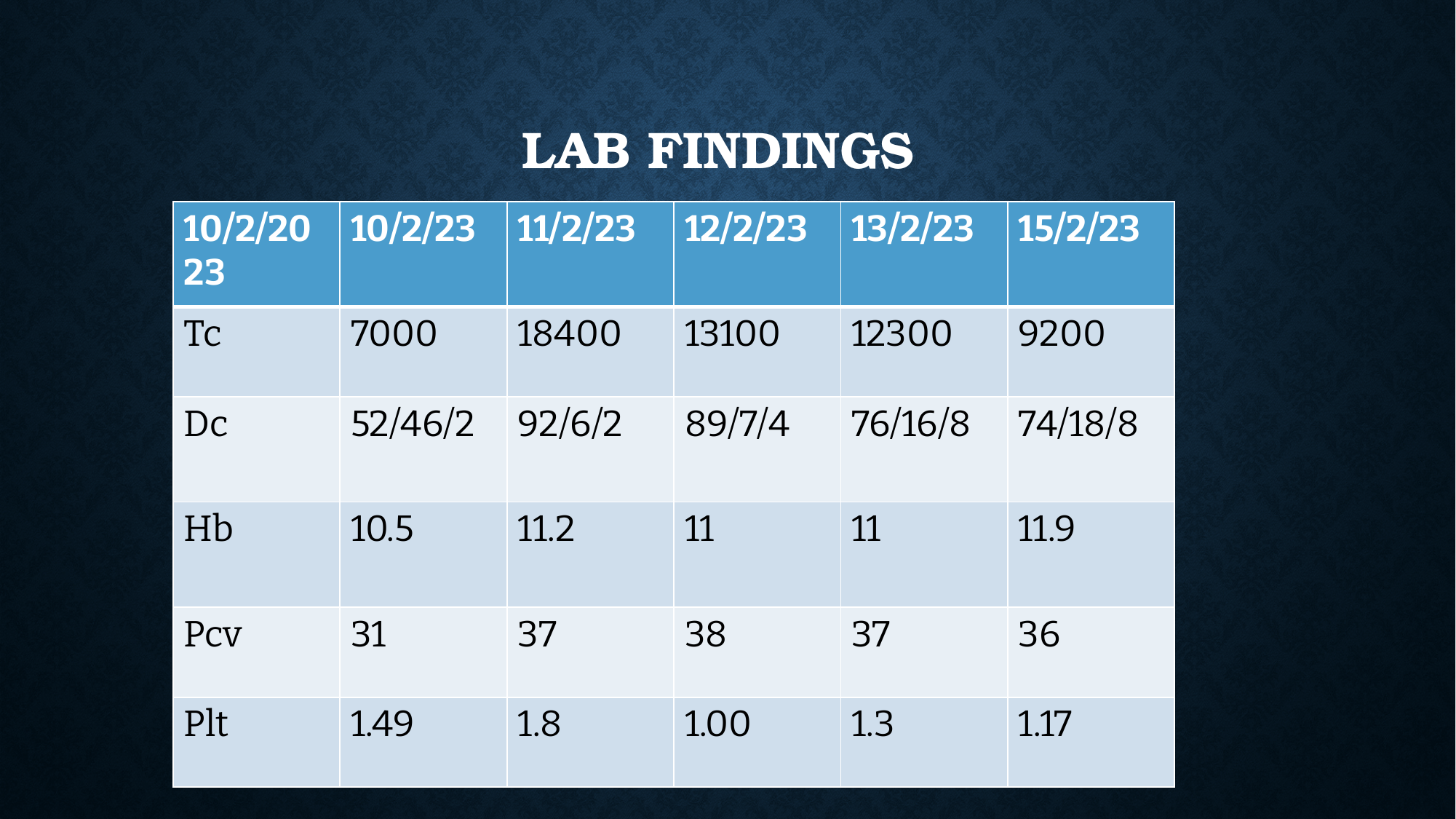

# Lab findings
| 10/2/2023 | 10/2/23 | 11/2/23 | 12/2/23 | 13/2/23 | 15/2/23 |
| --- | --- | --- | --- | --- | --- |
| Tc | 7000 | 18400 | 13100 | 12300 | 9200 |
| Dc | 52/46/2 | 92/6/2 | 89/7/4 | 76/16/8 | 74/18/8 |
| Hb | 10.5 | 11.2 | 11 | 11 | 11.9 |
| Pcv | 31 | 37 | 38 | 37 | 36 |
| Plt | 1.49 | 1.8 | 1.00 | 1.3 | 1.17 |